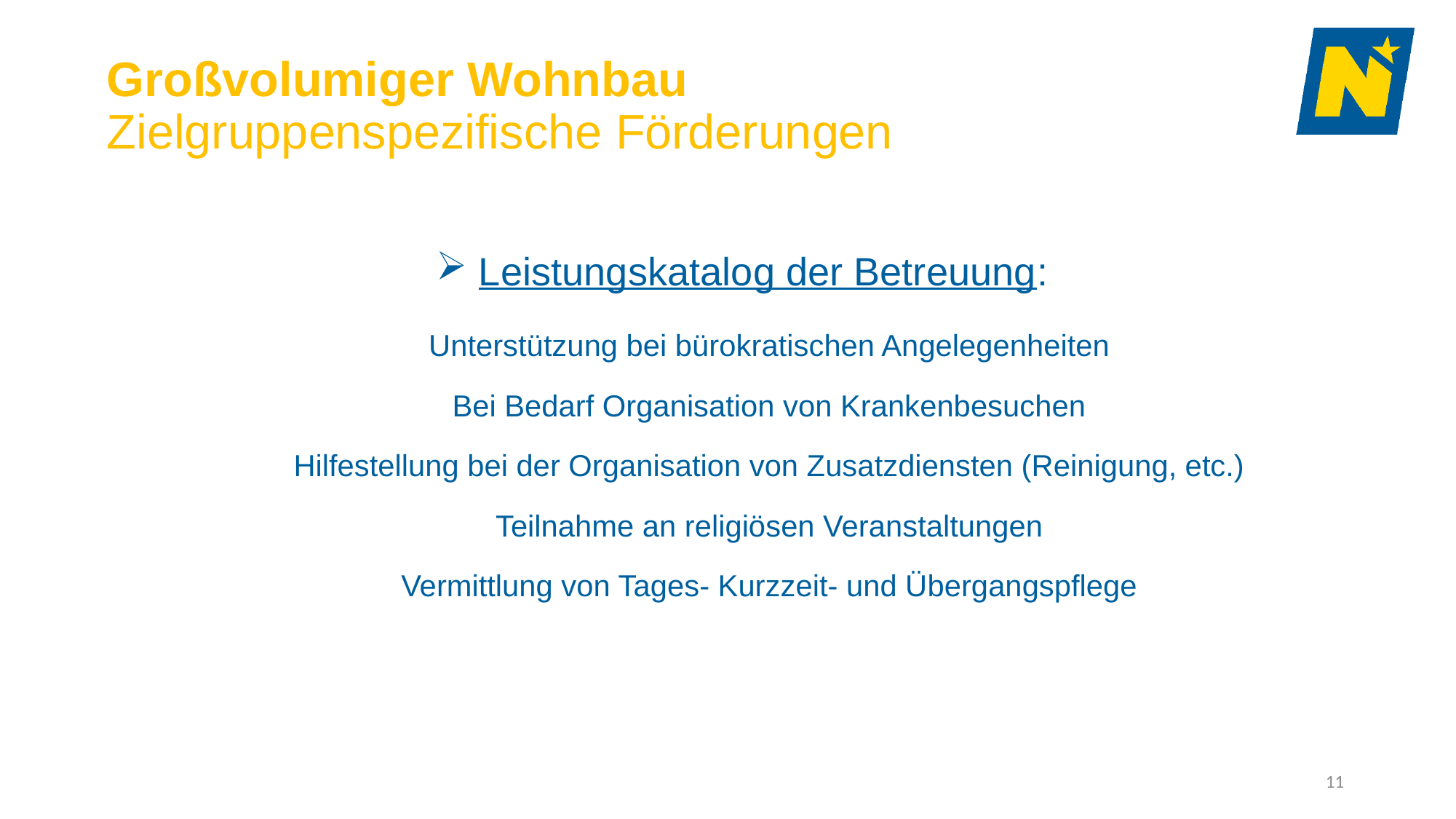

# Großvolumiger Wohnbau Zielgruppenspezifische Förderungen
Leistungskatalog der Betreuung:
Unterstützung bei bürokratischen Angelegenheiten
Bei Bedarf Organisation von Krankenbesuchen
Hilfestellung bei der Organisation von Zusatzdiensten (Reinigung, etc.)
Teilnahme an religiösen Veranstaltungen
Vermittlung von Tages- Kurzzeit- und Übergangspflege
11